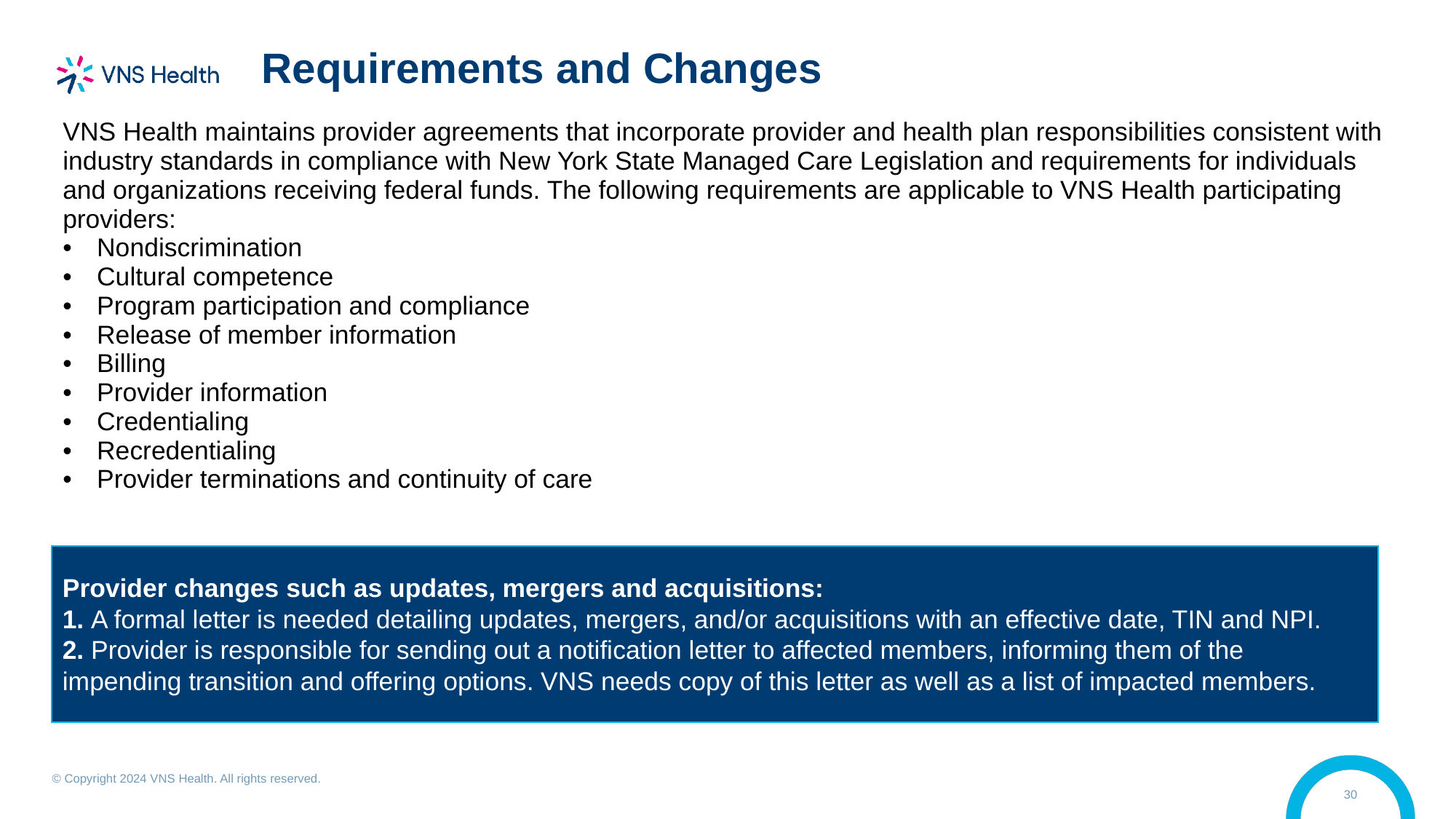

# Requirements and Changes
| VNS Health maintains provider agreements that incorporate provider and health plan responsibilities consistent with industry standards in compliance with New York State Managed Care Legislation and requirements for individuals and organizations receiving federal funds. The following requirements are applicable to VNS Health participating providers: Nondiscrimination Cultural competence Program participation and compliance Release of member information Billing Provider information Credentialing Recredentialing Provider terminations and continuity of care |
| --- |
Provider changes such as updates, mergers and acquisitions:
1. A formal letter is needed detailing updates, mergers, and/or acquisitions with an effective date, TIN and NPI.
2. Provider is responsible for sending out a notification letter to affected members, informing them of the impending transition and offering options. VNS needs copy of this letter as well as a list of impacted members.
© Copyright 2024 VNS Health. All rights reserved.
30